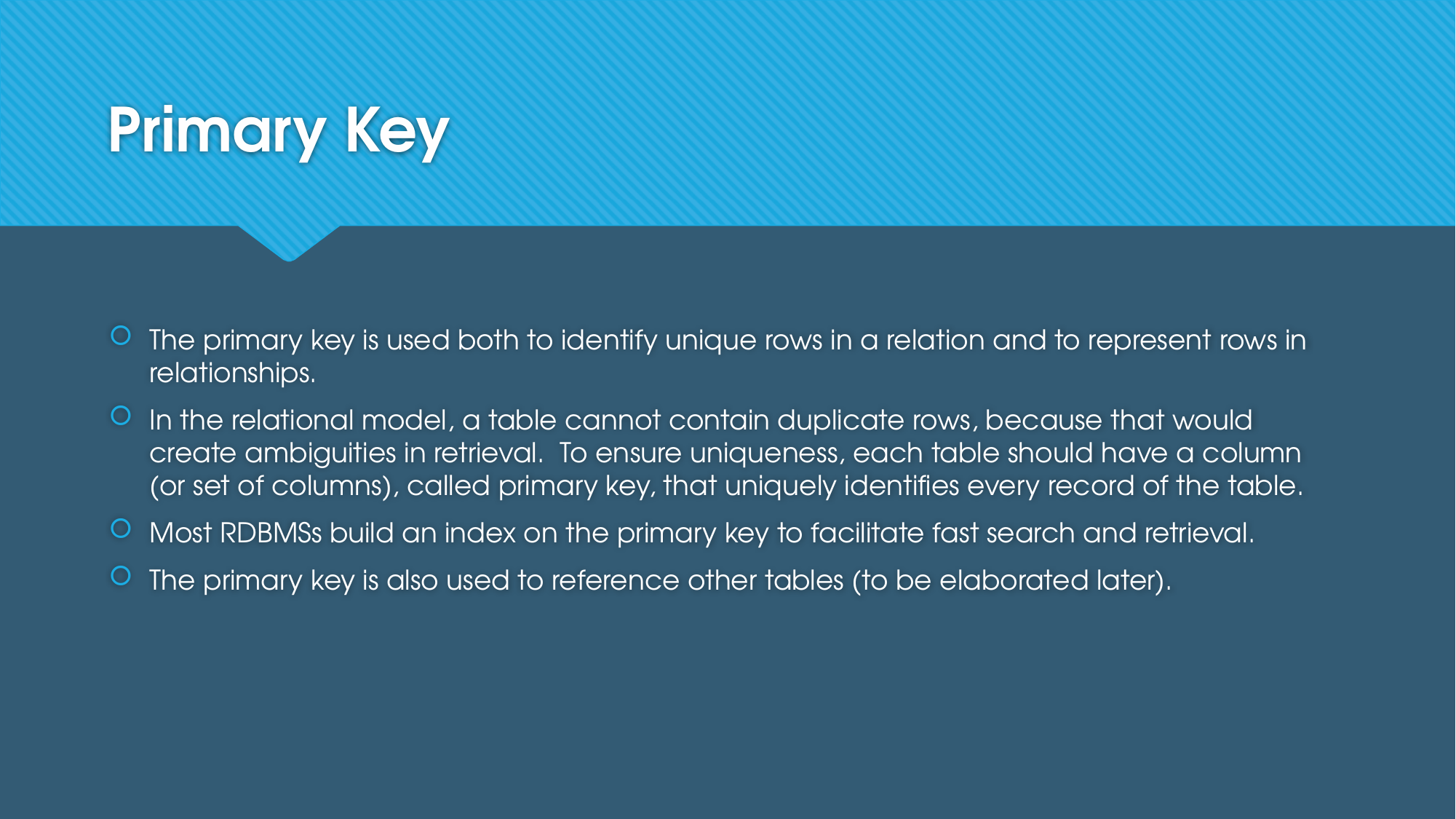

# Primary Key
The primary key is used both to identify unique rows in a relation and to represent rows in relationships.
In the relational model, a table cannot contain duplicate rows, because that would create ambiguities in retrieval.  To ensure uniqueness, each table should have a column (or set of columns), called primary key, that uniquely identifies every record of the table.
Most RDBMSs build an index on the primary key to facilitate fast search and retrieval.
The primary key is also used to reference other tables (to be elaborated later).